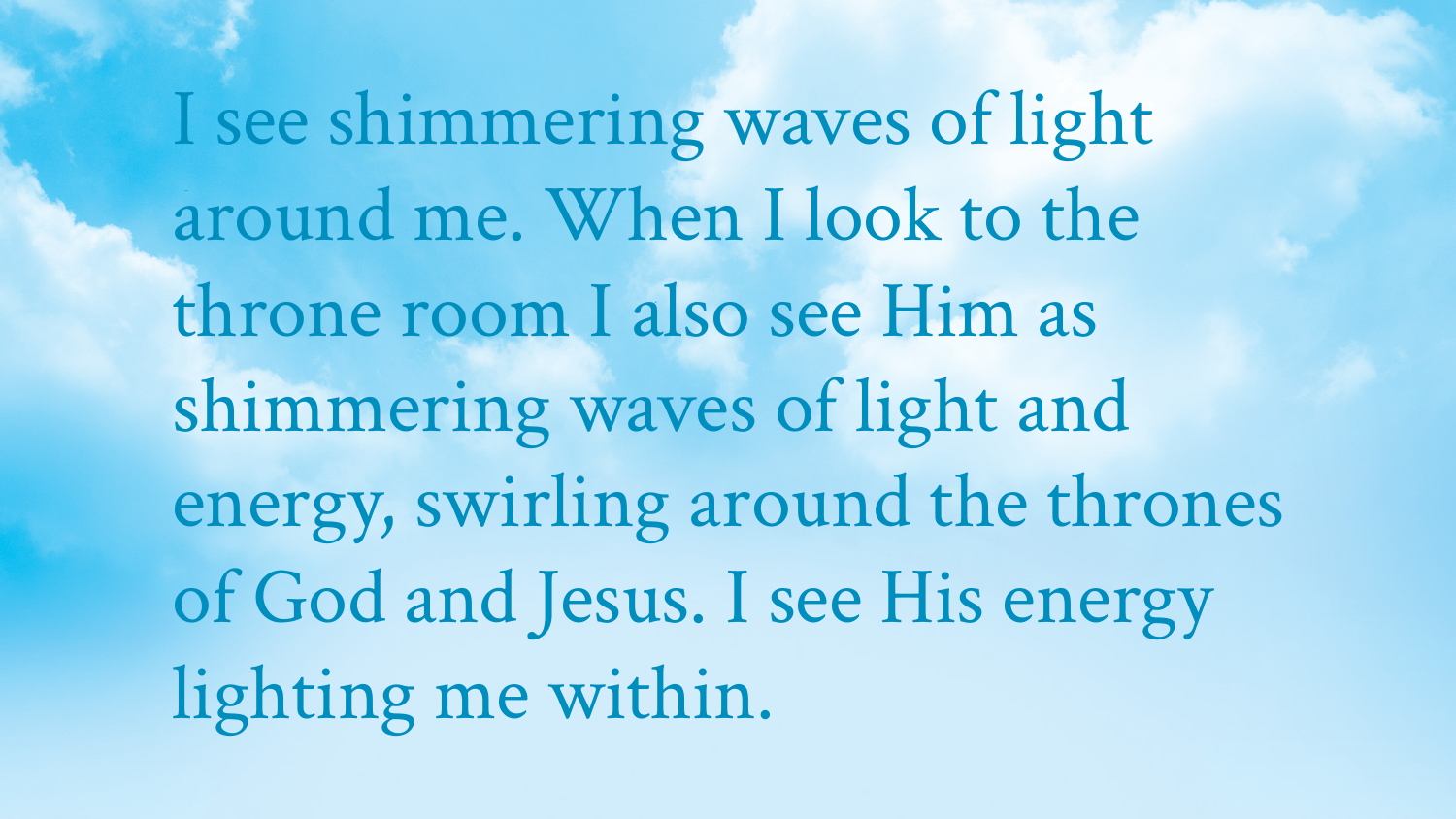

I see shimmering waves of light around me. When I look to the throne room I also see Him as shimmering waves of light and energy, swirling around the thrones of God and Jesus. I see His energy lighting me within.